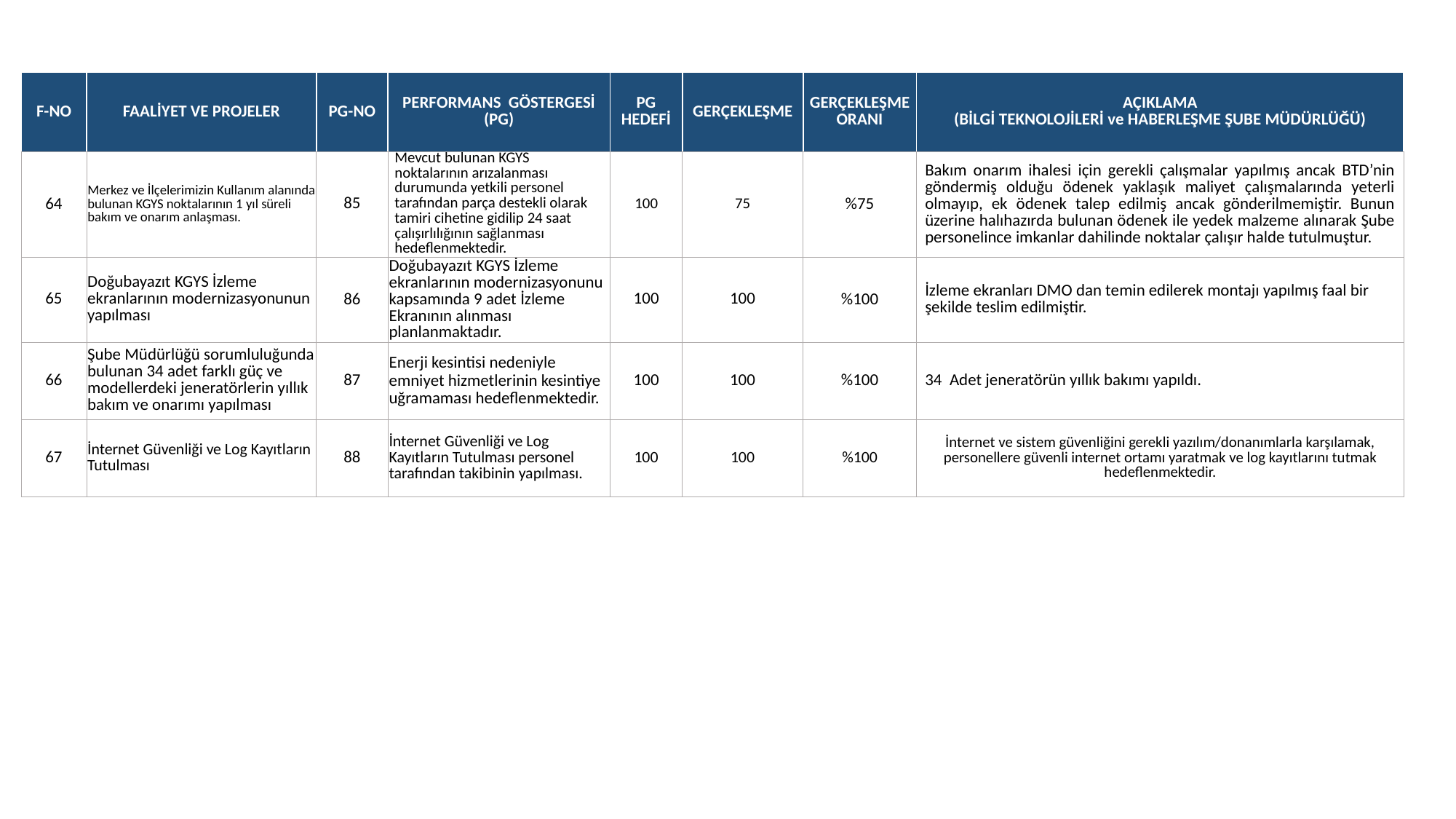

| F-NO | FAALİYET VE PROJELER | PG-NO | PERFORMANS GÖSTERGESİ (PG) | PG HEDEFİ | GERÇEKLEŞME | GERÇEKLEŞME ORANI | AÇIKLAMA (BİLGİ TEKNOLOJİLERİ ve HABERLEŞME ŞUBE MÜDÜRLÜĞÜ) |
| --- | --- | --- | --- | --- | --- | --- | --- |
| 64 | Merkez ve İlçelerimizin Kullanım alanında bulunan KGYS noktalarının 1 yıl süreli bakım ve onarım anlaşması. | 85 | Mevcut bulunan KGYS noktalarının arızalanması durumunda yetkili personel tarafından parça destekli olarak tamiri cihetine gidilip 24 saat çalışırlılığının sağlanması hedeflenmektedir. | 100 | 75 | %75 | Bakım onarım ihalesi için gerekli çalışmalar yapılmış ancak BTD’nin göndermiş olduğu ödenek yaklaşık maliyet çalışmalarında yeterli olmayıp, ek ödenek talep edilmiş ancak gönderilmemiştir. Bunun üzerine halıhazırda bulunan ödenek ile yedek malzeme alınarak Şube personelince imkanlar dahilinde noktalar çalışır halde tutulmuştur. |
| 65 | Doğubayazıt KGYS İzleme ekranlarının modernizasyonunun yapılması | 86 | Doğubayazıt KGYS İzleme ekranlarının modernizasyonunu kapsamında 9 adet İzleme Ekranının alınması planlanmaktadır. | 100 | 100 | %100 | İzleme ekranları DMO dan temin edilerek montajı yapılmış faal bir şekilde teslim edilmiştir. |
| 66 | Şube Müdürlüğü sorumluluğunda bulunan 34 adet farklı güç ve modellerdeki jeneratörlerin yıllık bakım ve onarımı yapılması | 87 | Enerji kesintisi nedeniyle emniyet hizmetlerinin kesintiye uğramaması hedeflenmektedir. | 100 | 100 | %100 | 34 Adet jeneratörün yıllık bakımı yapıldı. |
| 67 | İnternet Güvenliği ve Log Kayıtların Tutulması | 88 | İnternet Güvenliği ve Log Kayıtların Tutulması personel tarafından takibinin yapılması. | 100 | 100 | %100 | İnternet ve sistem güvenliğini gerekli yazılım/donanımlarla karşılamak, personellere güvenli internet ortamı yaratmak ve log kayıtlarını tutmak hedeflenmektedir. |